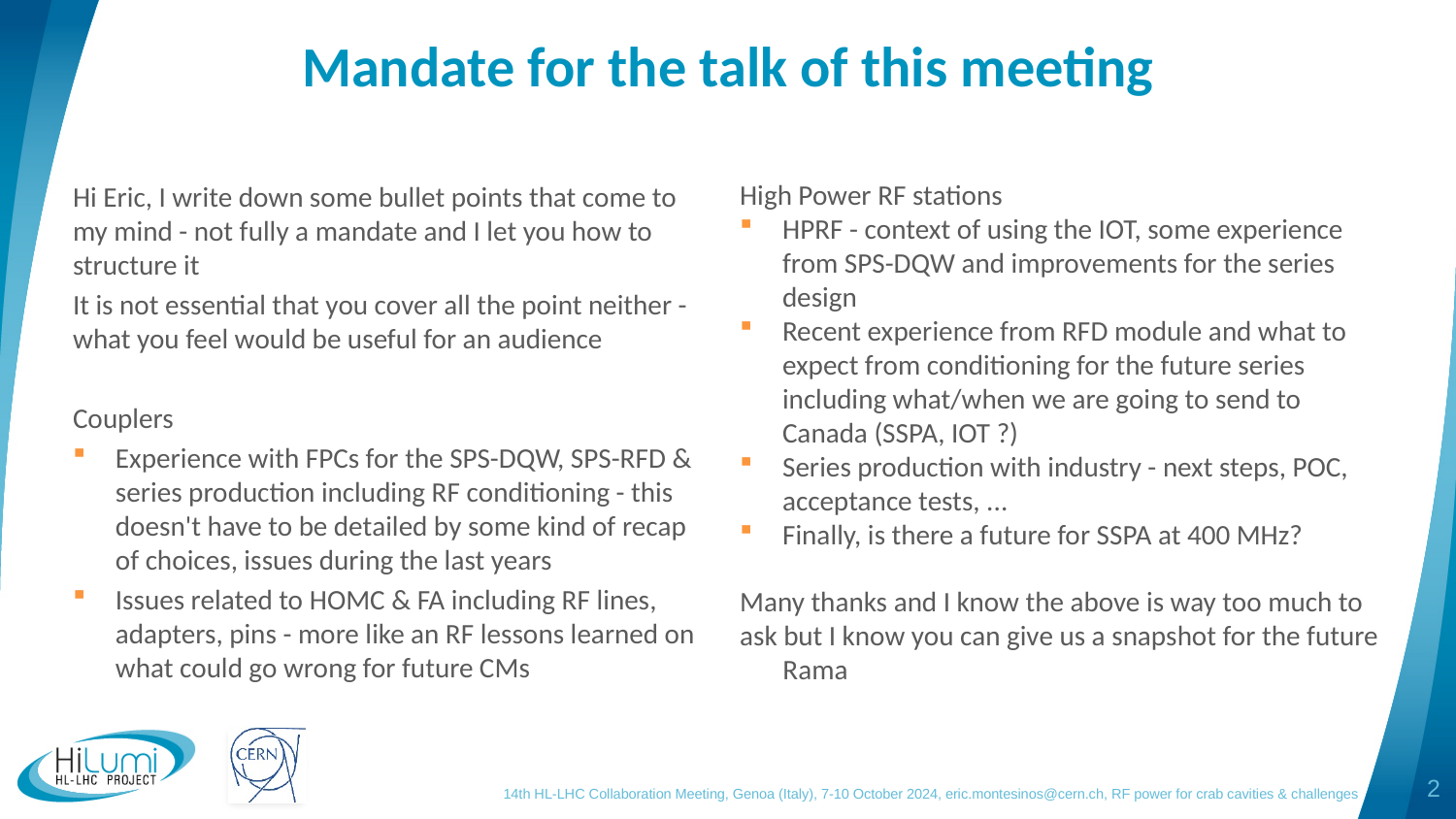

# Mandate for the talk of this meeting
Hi Eric, I write down some bullet points that come to my mind - not fully a mandate and I let you how to structure it
It is not essential that you cover all the point neither - what you feel would be useful for an audience

Couplers
Experience with FPCs for the SPS-DQW, SPS-RFD & series production including RF conditioning - this doesn't have to be detailed by some kind of recap of choices, issues during the last years
Issues related to HOMC & FA including RF lines, adapters, pins - more like an RF lessons learned on what could go wrong for future CMs
High Power RF stations
HPRF - context of using the IOT, some experience from SPS-DQW and improvements for the series design
Recent experience from RFD module and what to expect from conditioning for the future series including what/when we are going to send to Canada (SSPA, IOT ?)
Series production with industry - next steps, POC, acceptance tests, ...
Finally, is there a future for SSPA at 400 MHz?

Many thanks and I know the above is way too much to ask but I know you can give us a snapshot for the future
Rama
14th HL-LHC Collaboration Meeting, Genoa (Italy), 7-10 October 2024, eric.montesinos@cern.ch, RF power for crab cavities & challenges
2